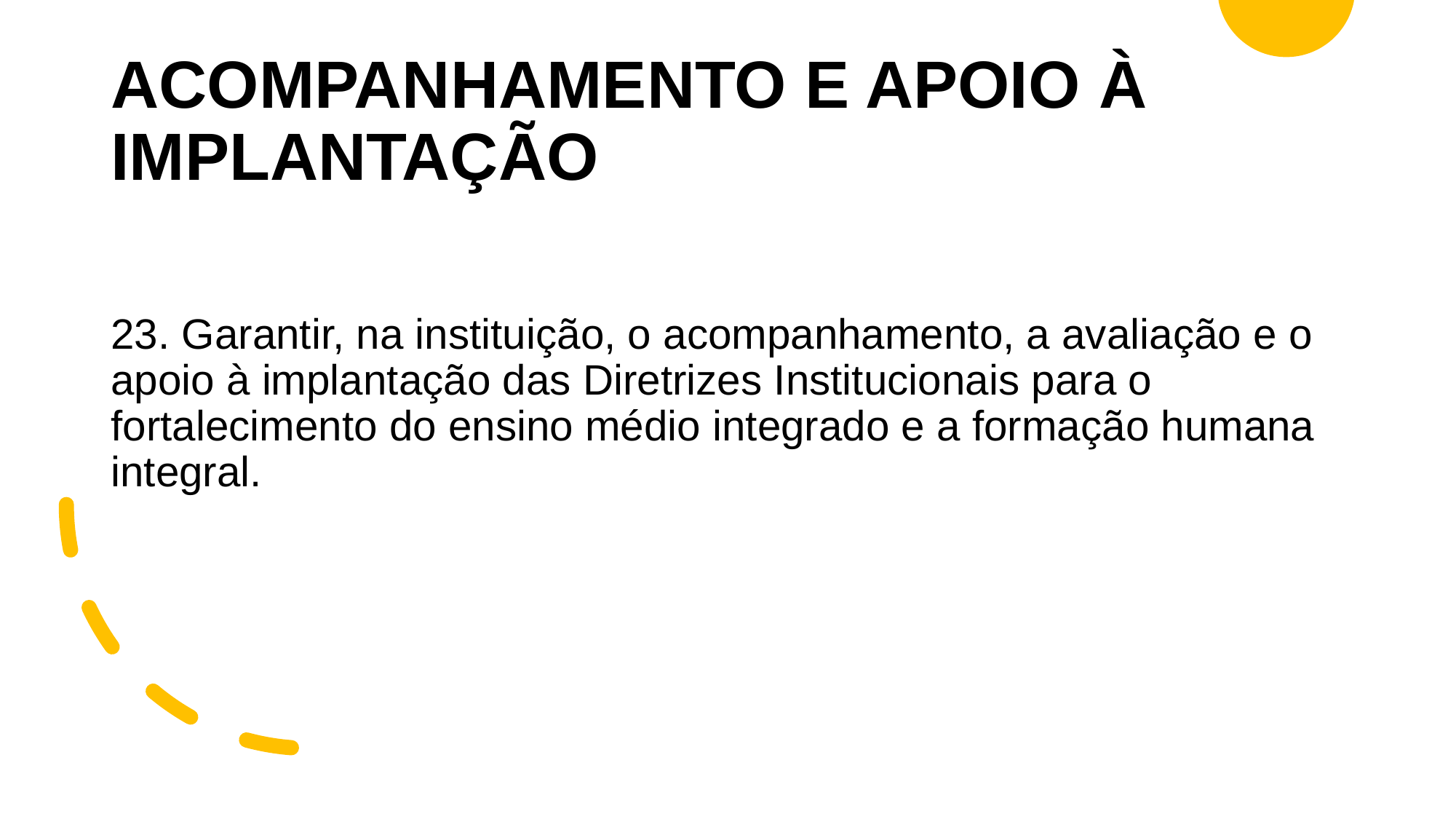

# ACOMPANHAMENTO E APOIO À IMPLANTAÇÃO

23. Garantir, na instituição, o acompanhamento, a avaliação e o apoio à implantação das Diretrizes Institucionais para o fortalecimento do ensino médio integrado e a formação humana integral.